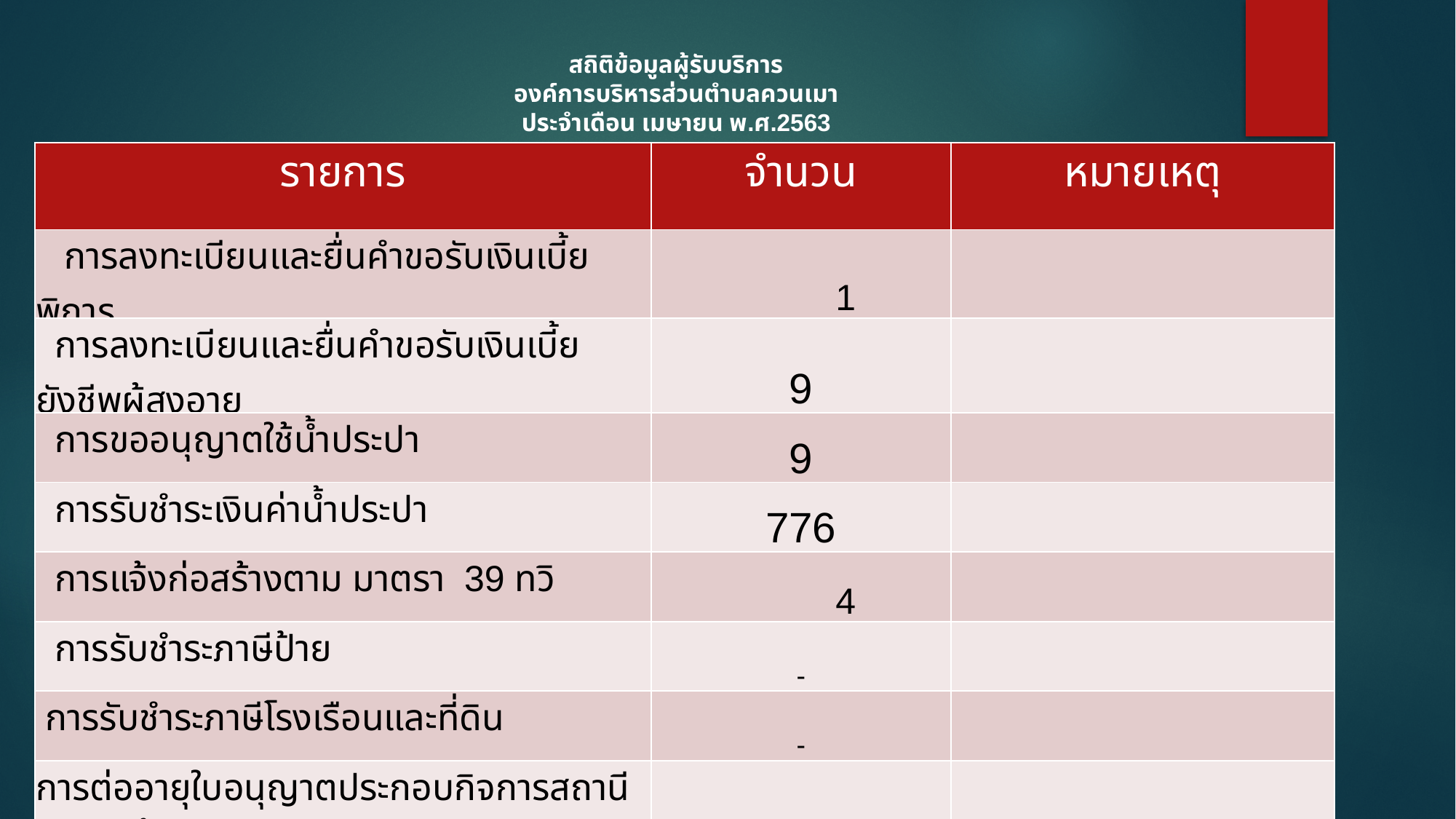

สถิติข้อมูลผู้รับบริการ
องค์การบริหารส่วนตำบลควนเมา
ประจำเดือน เมษายน พ.ศ.2563
| รายการ | จำนวน | หมายเหตุ |
| --- | --- | --- |
| การลงทะเบียนและยื่นคำขอรับเงินเบี้ยพิการ | 1 |  |
| การลงทะเบียนและยื่นคำขอรับเงินเบี้ยยังชีพผู้สูงอายุ | 9 |  |
| การขออนุญาตใช้น้ำประปา | 9 |  |
| การรับชำระเงินค่าน้ำประปา | 776 |  |
| การแจ้งก่อสร้างตาม มาตรา 39 ทวิ | 4 |  |
| การรับชำระภาษีป้าย | - |  |
| การรับชำระภาษีโรงเรือนและที่ดิน | - |  |
| การต่ออายุใบอนุญาตประกอบกิจการสถานีบริการน้ำมัน | - |  |
| การจดทะเบียนพาณิชย์ (ตั้งใหม่) ตาม พรบ.ทะเบียนพาณิชย์ พ.ศ. 2499 กรณีผู้ขอจดทะเบียนเป็นบุคคลธรรมดา | - |  |
|  |  |  |